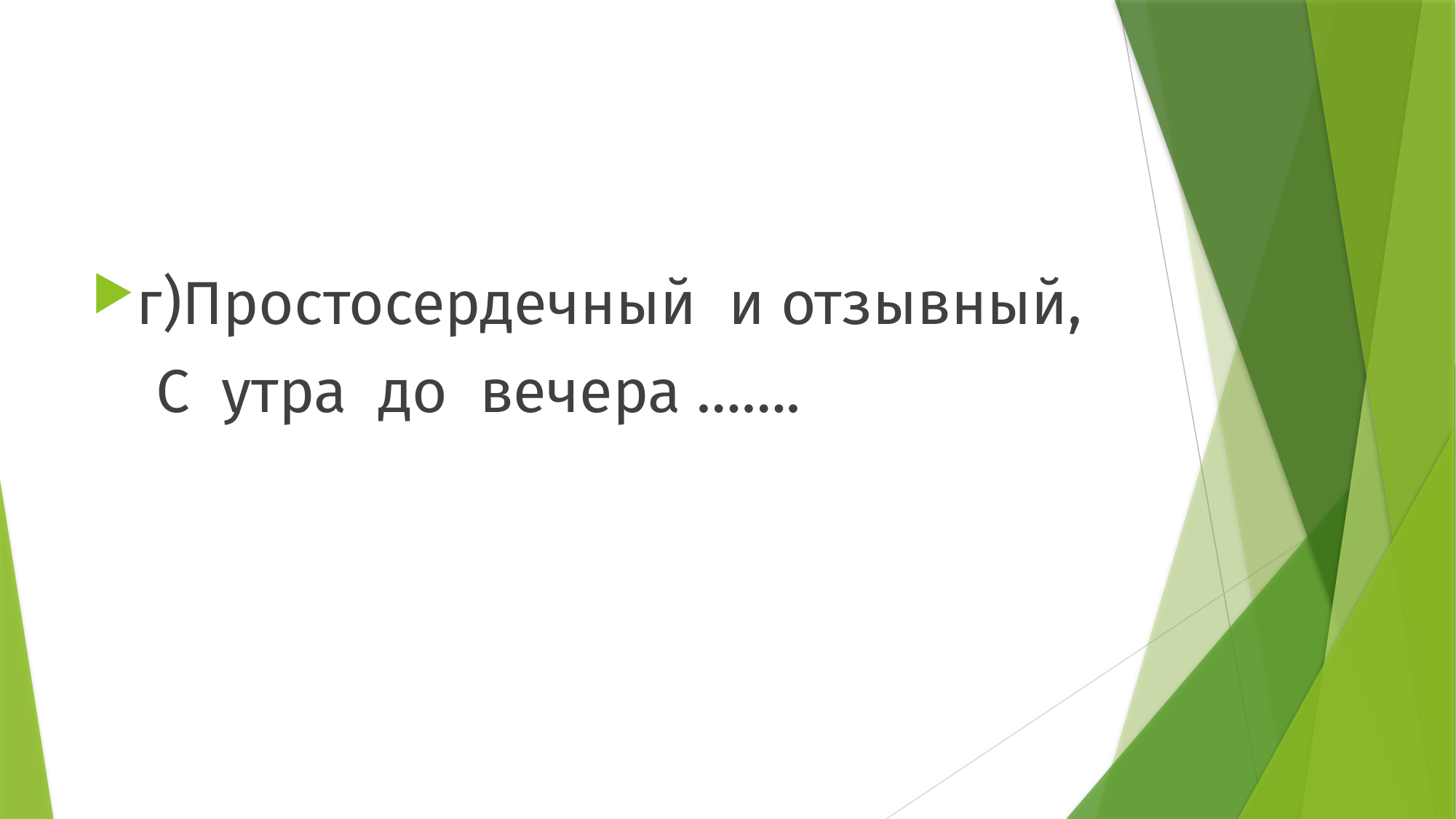

#
г)Простосердечный  и отзывный,
    С  утра  до  вечера …….